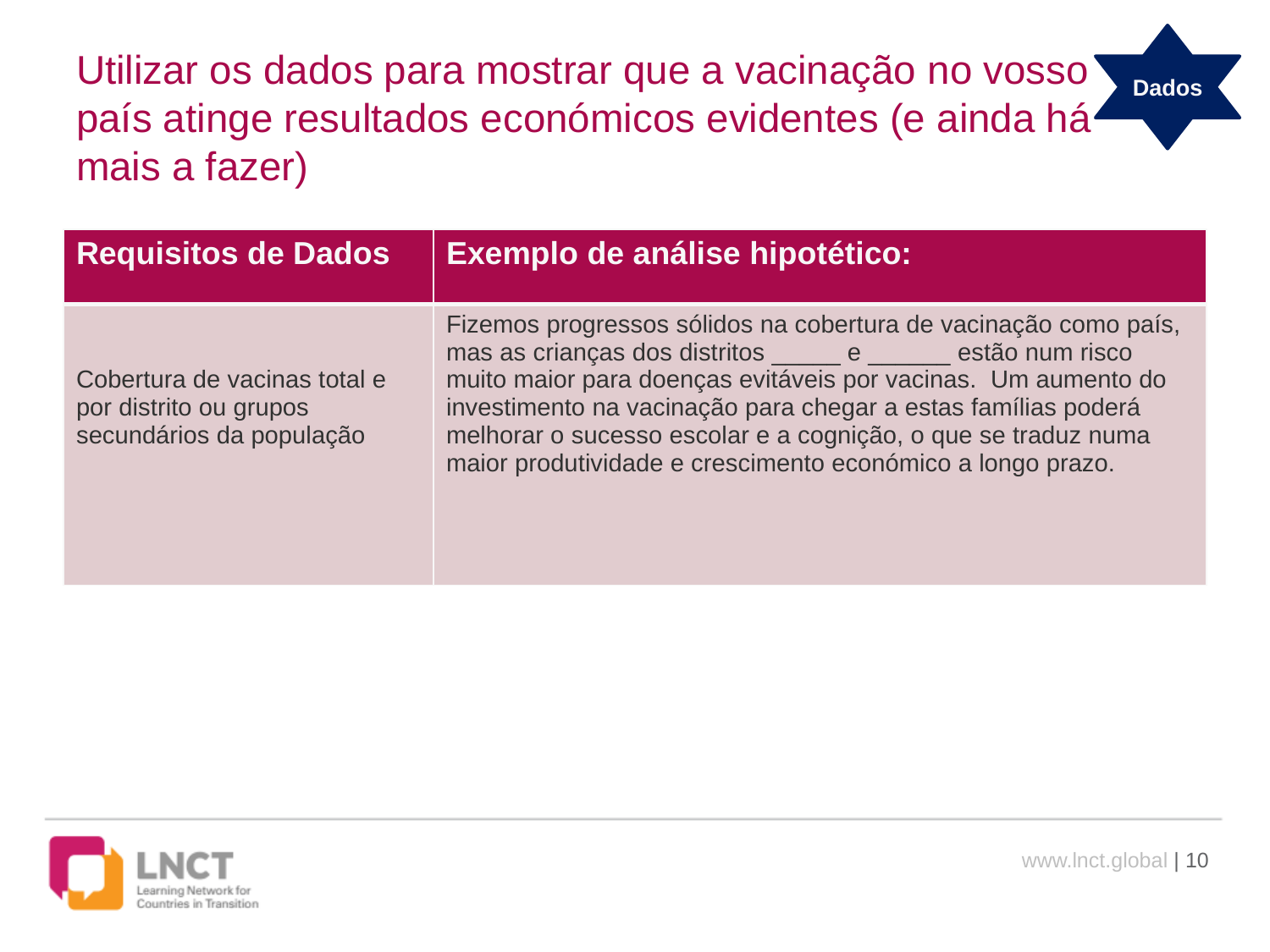

Dados
# Utilizar os dados para mostrar que a vacinação no vosso país atinge resultados económicos evidentes (e ainda há mais a fazer)
| Requisitos de Dados | Exemplo de análise hipotético: |
| --- | --- |
| Cobertura de vacinas total e por distrito ou grupos secundários da população | Fizemos progressos sólidos na cobertura de vacinação como país, mas as crianças dos distritos \_\_\_\_\_ e \_\_\_\_\_\_ estão num risco muito maior para doenças evitáveis por vacinas. Um aumento do investimento na vacinação para chegar a estas famílias poderá melhorar o sucesso escolar e a cognição, o que se traduz numa maior produtividade e crescimento económico a longo prazo. |
www.lnct.global | 10